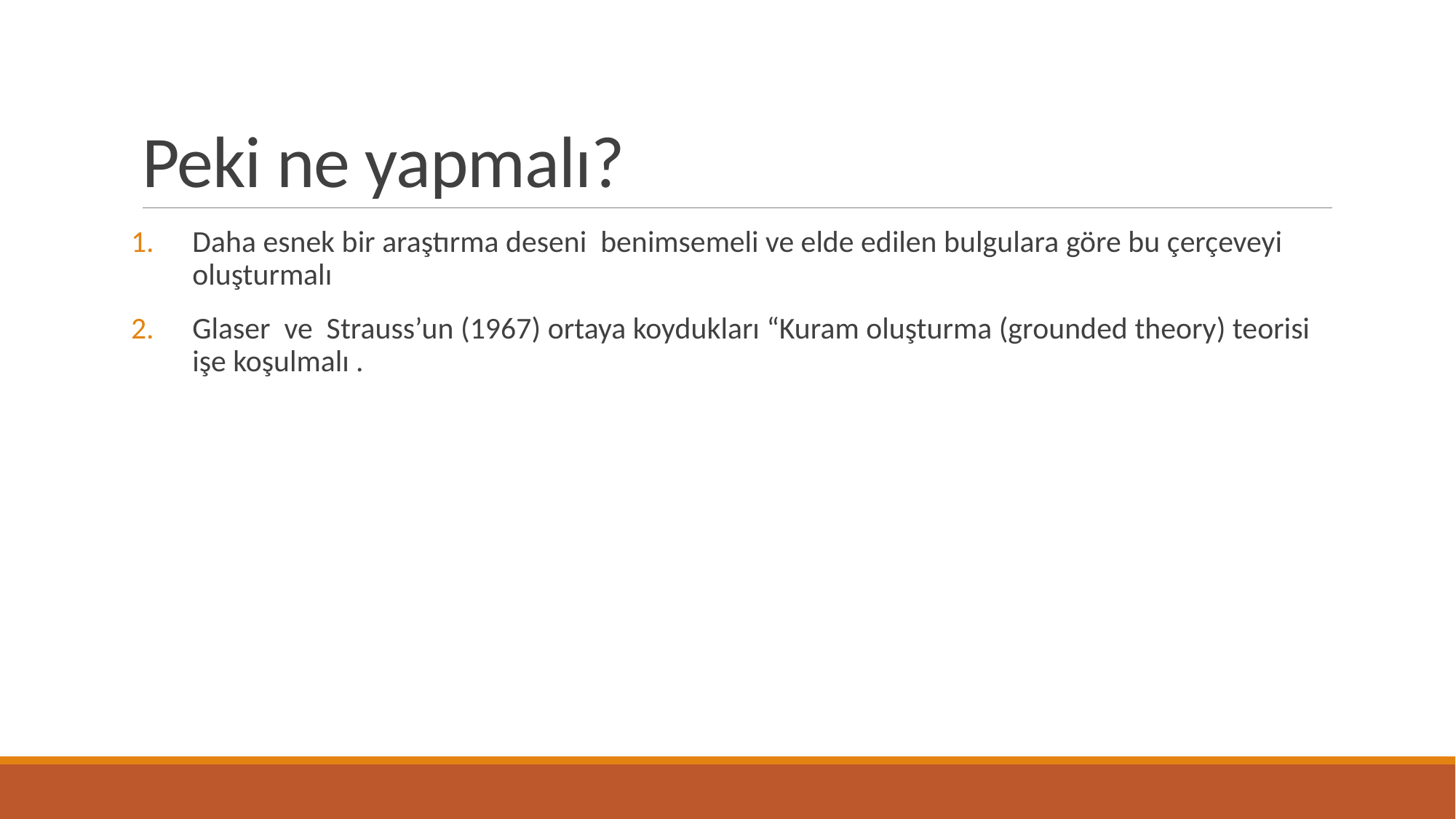

# Peki ne yapmalı?
Daha esnek bir araştırma deseni  benimsemeli ve elde edilen bulgulara göre bu çerçeveyi oluşturmalı
Glaser  ve  Strauss’un (1967) ortaya koydukları “Kuram oluşturma (grounded theory) teorisi işe koşulmalı .